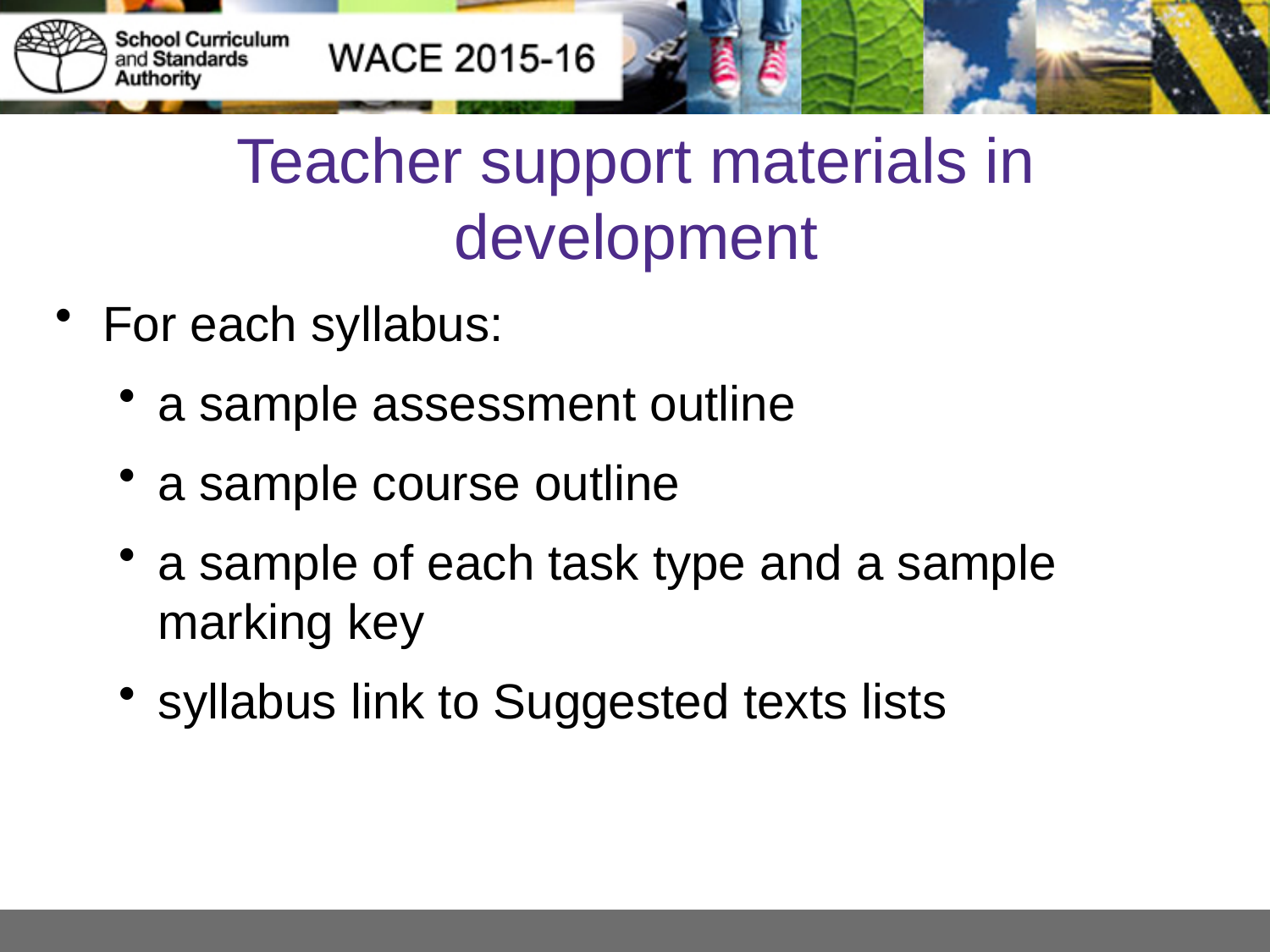

# Teacher support materials in development
For each syllabus:
a sample assessment outline
a sample course outline
a sample of each task type and a sample marking key
syllabus link to Suggested texts lists